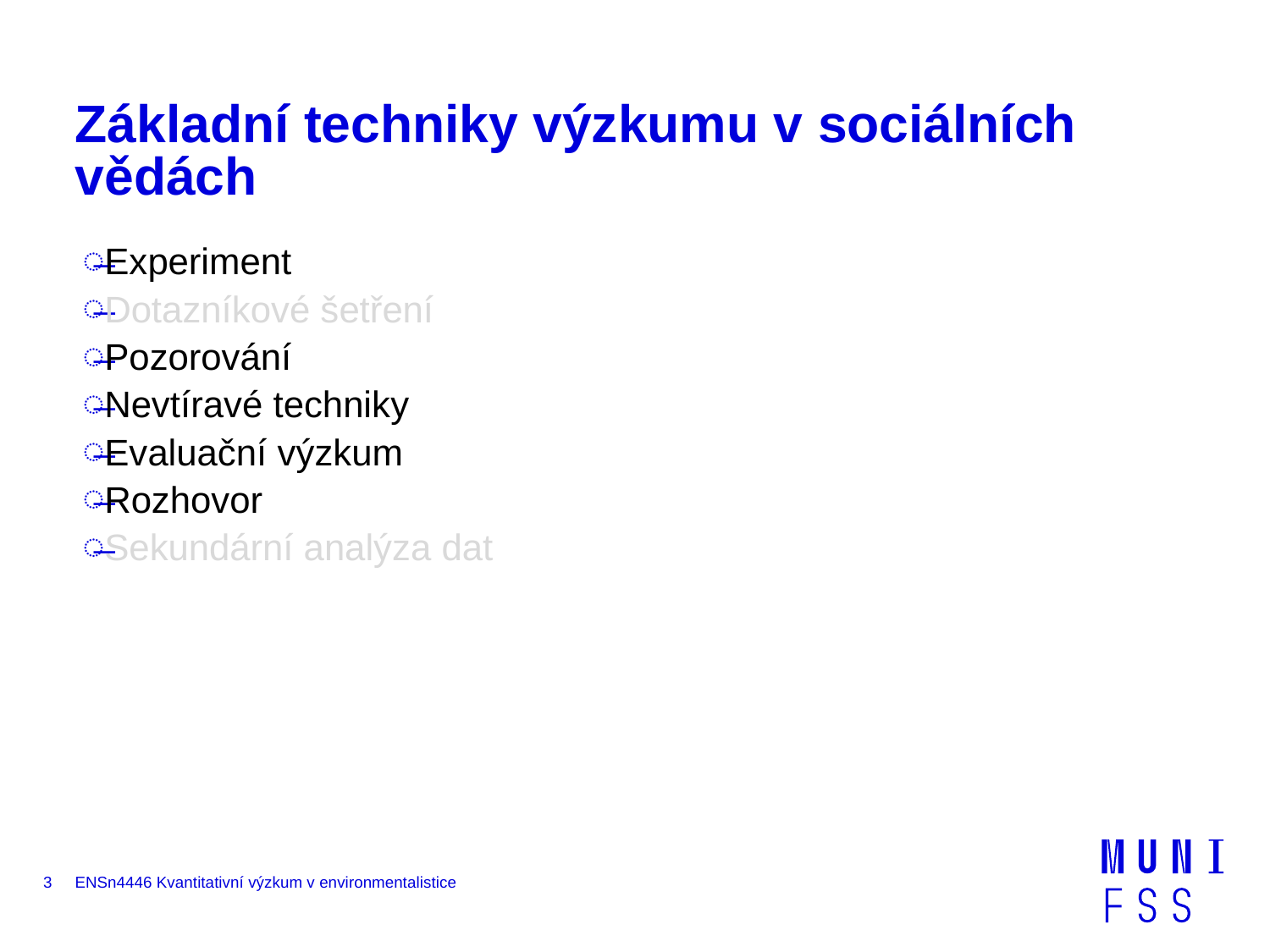

# Základní techniky výzkumu v sociálních vědách
Experiment
Dotazníkové šetření
Pozorování
Nevtíravé techniky
Evaluační výzkum
Rozhovor
Sekundární analýza dat
3
ENSn4446 Kvantitativní výzkum v environmentalistice